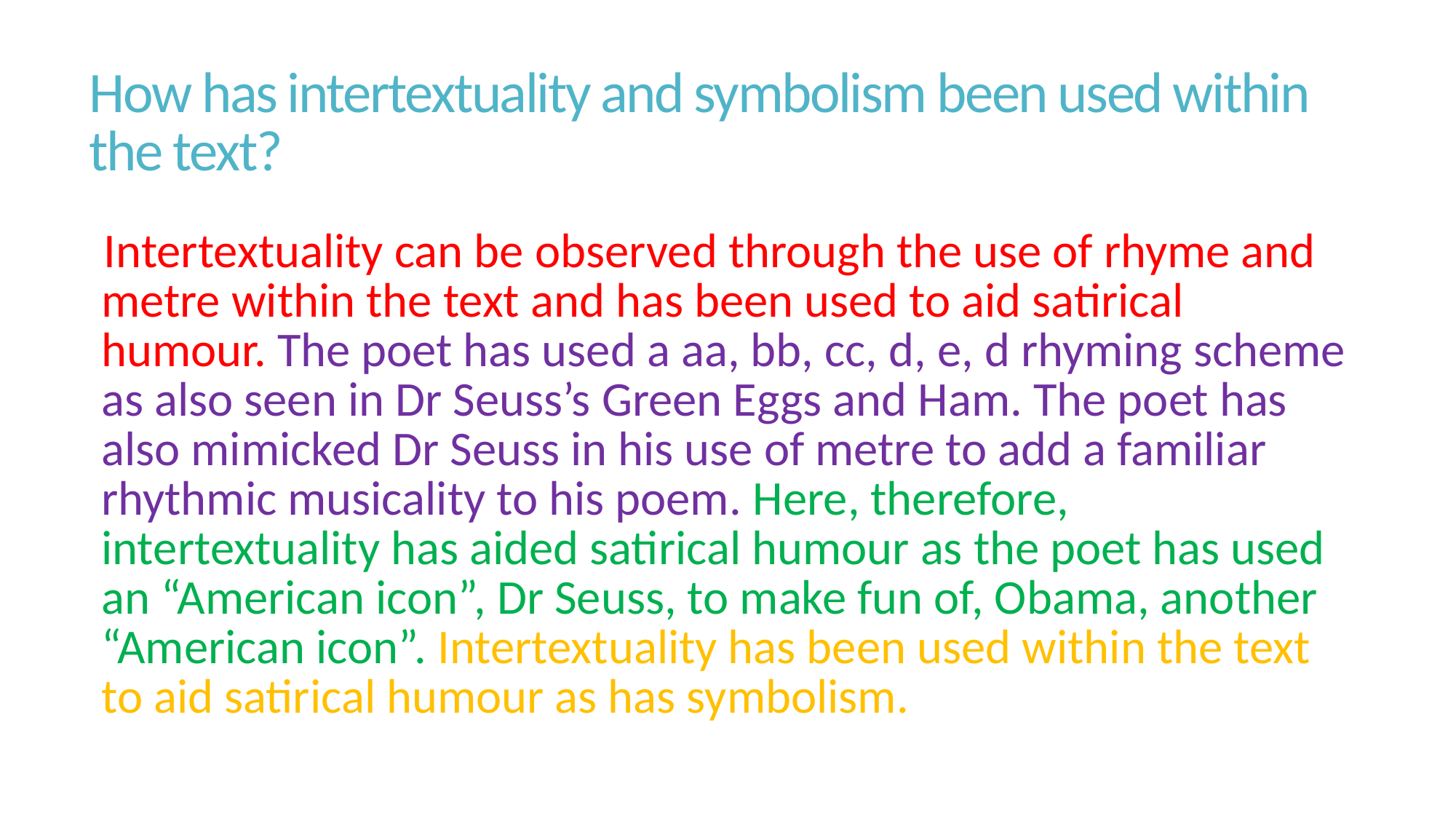

# How has intertextuality and symbolism been used within the text?
Intertextuality can be observed through the use of rhyme and metre within the text and has been used to aid satirical humour. The poet has used a aa, bb, cc, d, e, d rhyming scheme as also seen in Dr Seuss’s Green Eggs and Ham. The poet has also mimicked Dr Seuss in his use of metre to add a familiar rhythmic musicality to his poem. Here, therefore, intertextuality has aided satirical humour as the poet has used an “American icon”, Dr Seuss, to make fun of, Obama, another “American icon”. Intertextuality has been used within the text to aid satirical humour as has symbolism.